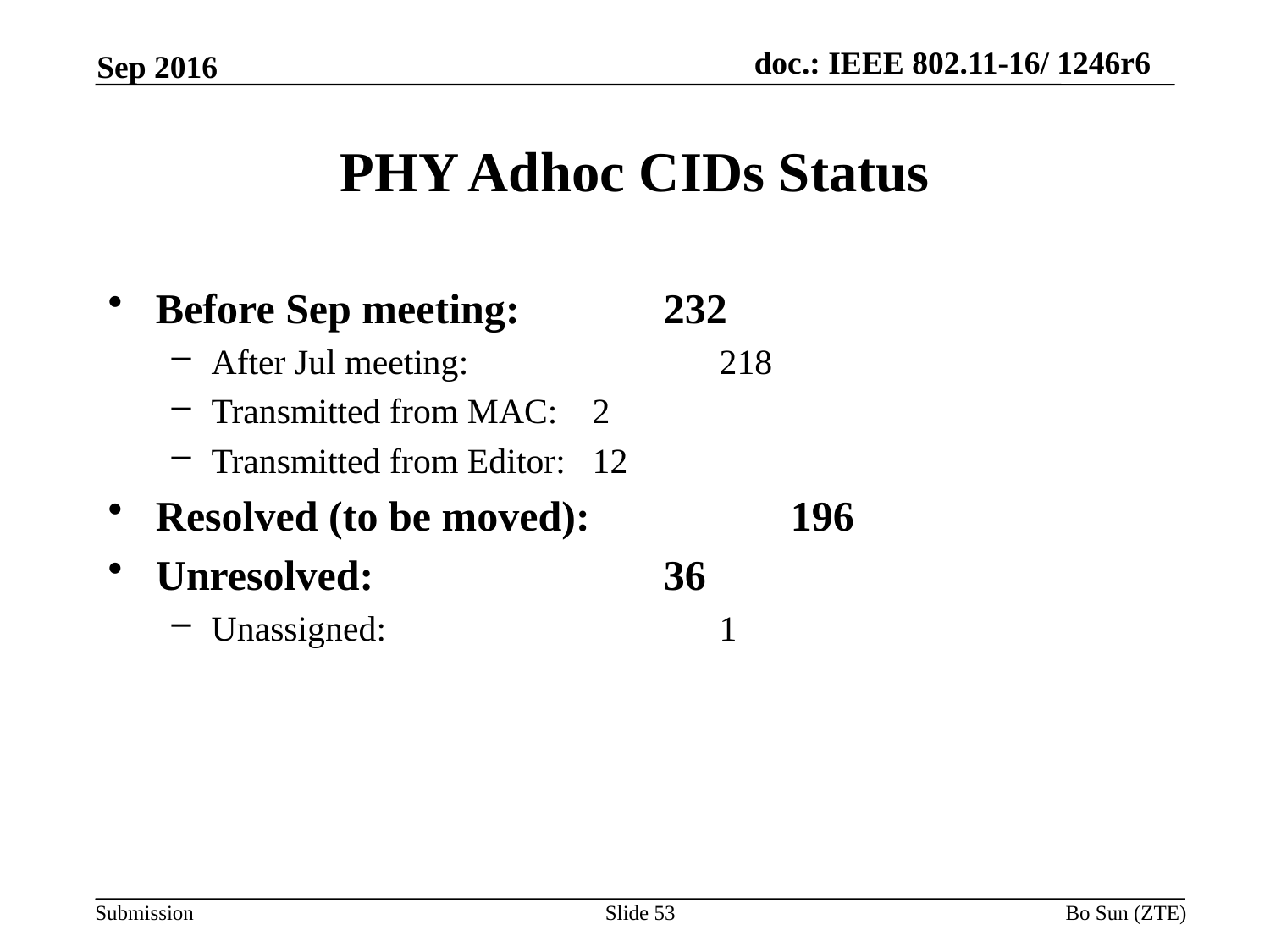

Sep 2016
# PHY Adhoc CIDs Status
Before Sep meeting: 		232
After Jul meeting: 		218
Transmitted from MAC: 	2
Transmitted from Editor: 	12
Resolved (to be moved):		196
Unresolved: 			36
Unassigned: 			1

Slide 53
Bo Sun (ZTE)